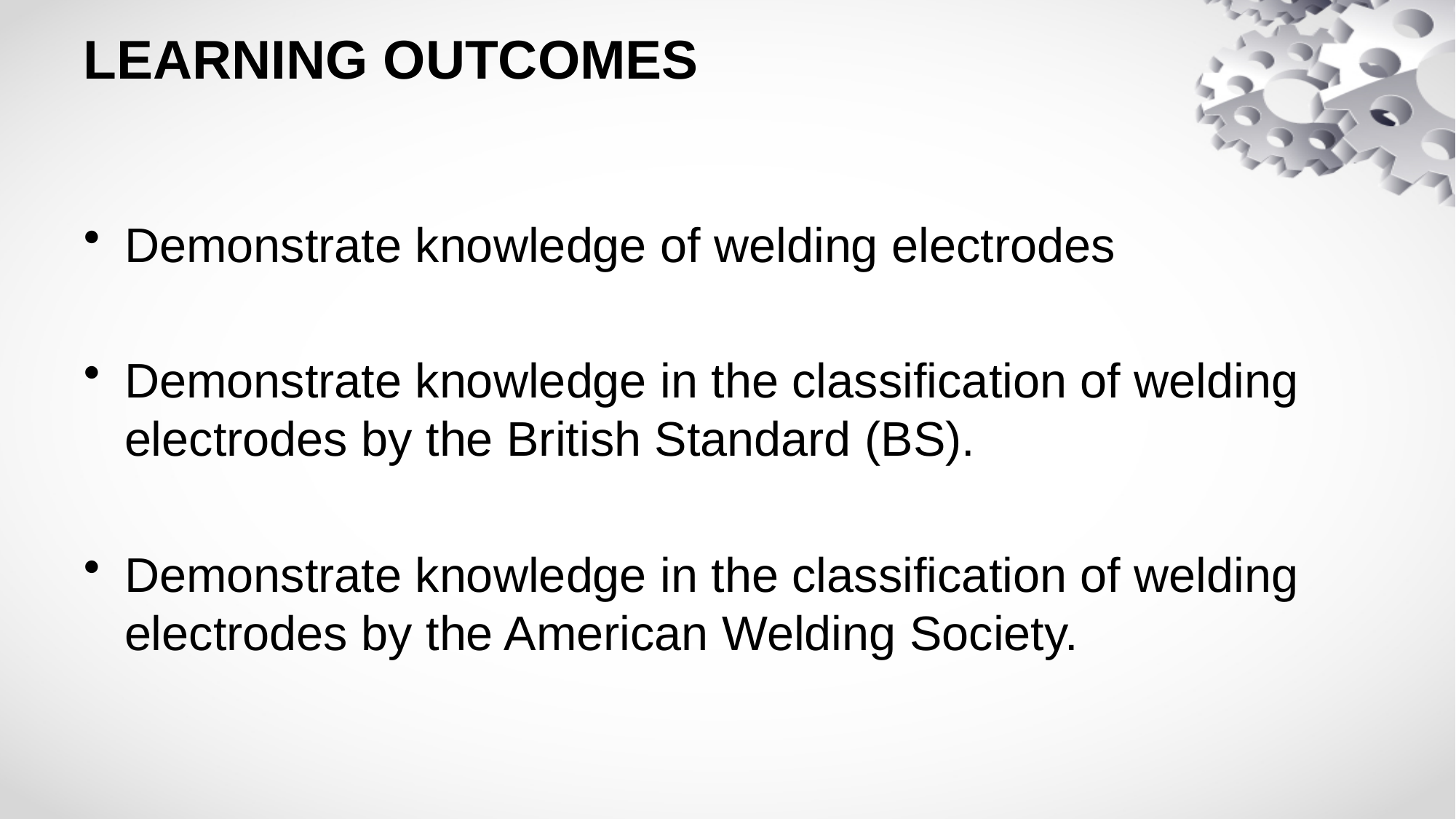

# LEARNING OUTCOMES

Demonstrate knowledge of welding electrodes

Demonstrate knowledge in the classification of welding electrodes by the British Standard (BS).

Demonstrate knowledge in the classification of welding electrodes by the American Welding Society.